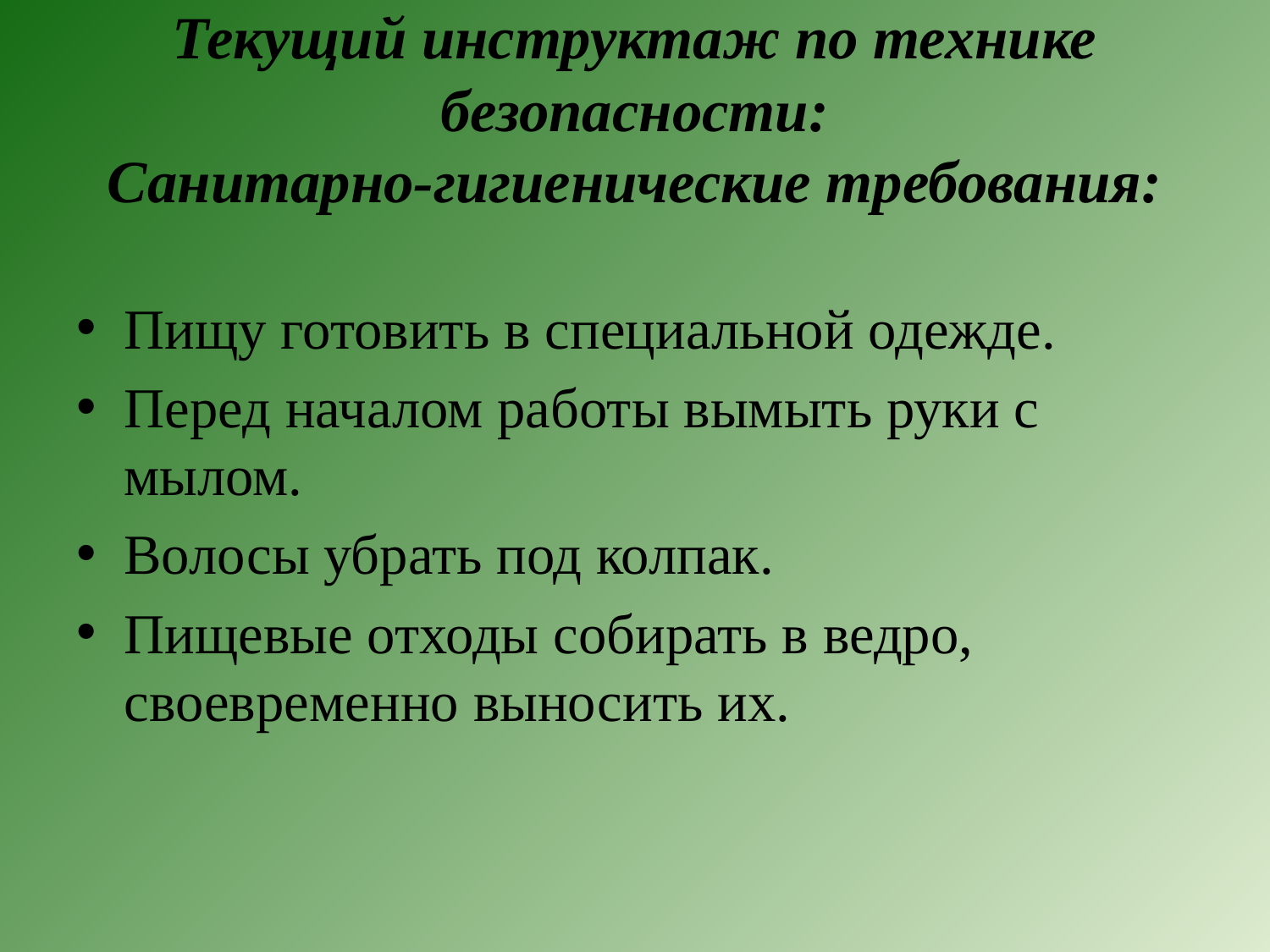

# Текущий инструктаж по технике безопасности: Санитарно-гигиенические требования:
Пищу готовить в специальной одежде.
Перед началом работы вымыть руки с мылом.
Волосы убрать под колпак.
Пищевые отходы собирать в ведро, своевременно выносить их.